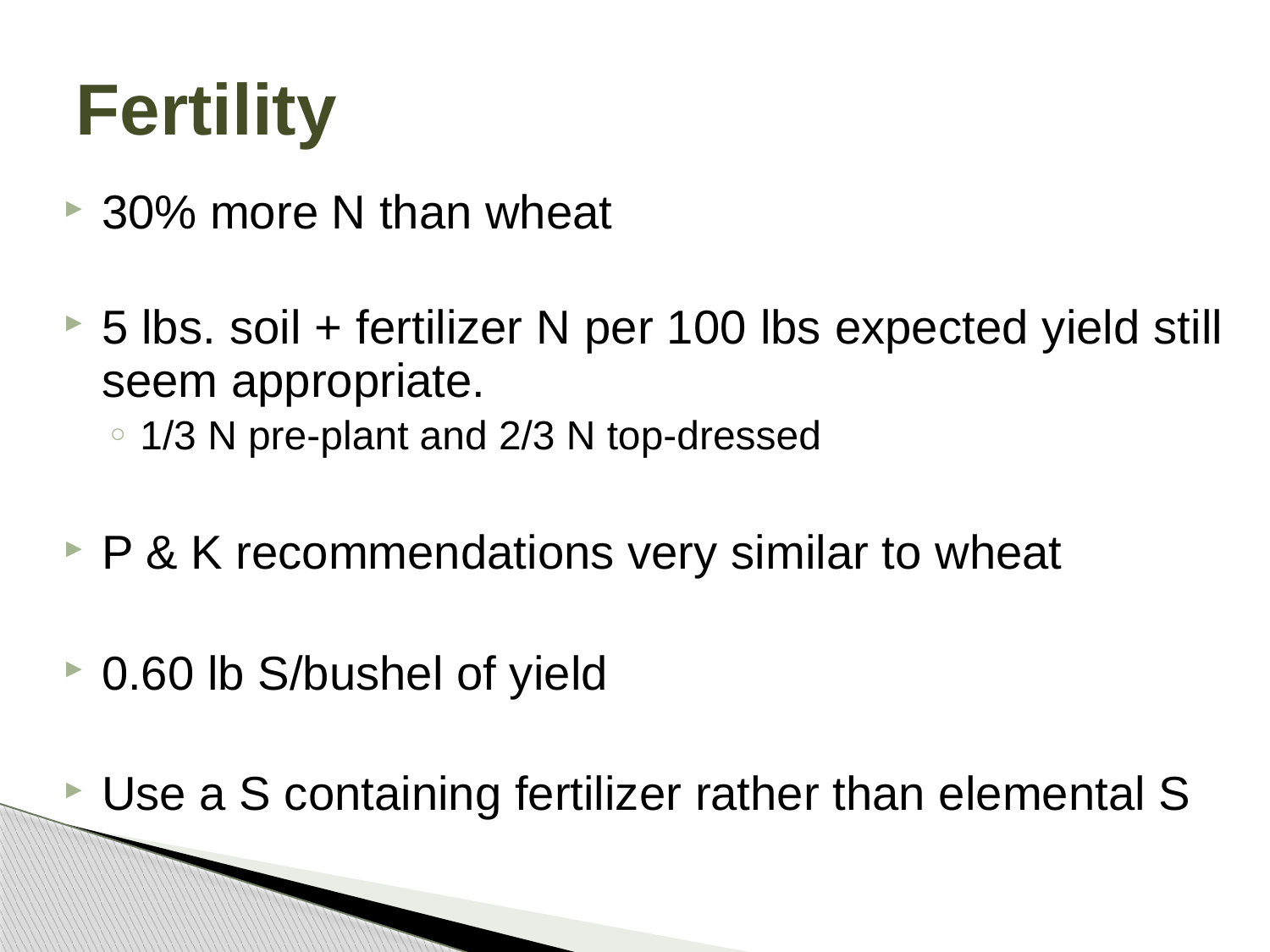

# Fertility
30% more N than wheat

5 lbs. soil + fertilizer N per 100 lbs expected yield still seem appropriate.
1/3 N pre-plant and 2/3 N top-dressed

P & K recommendations very similar to wheat

0.60 lb S/bushel of yield

Use a S containing fertilizer rather than elemental S